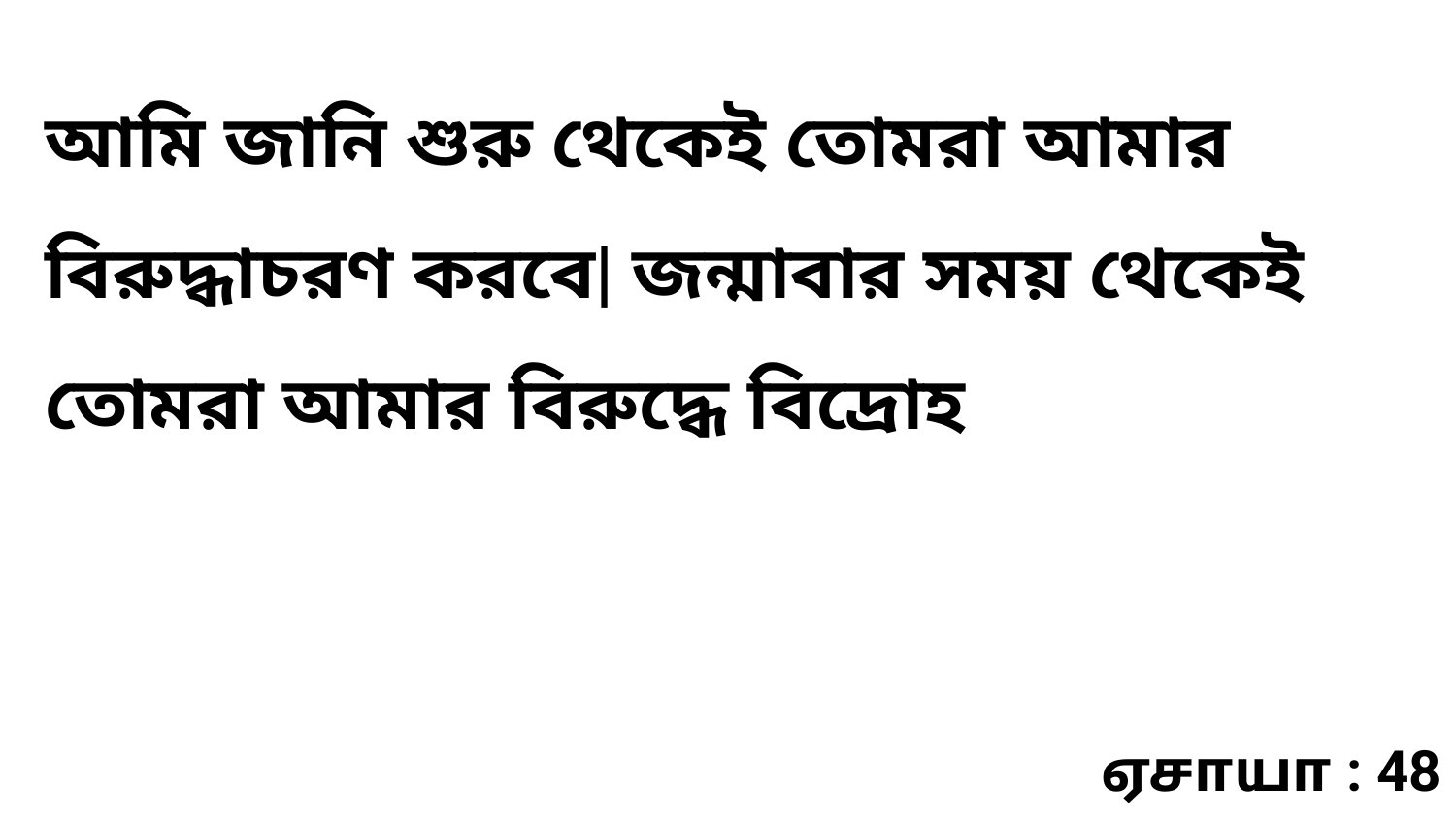

আমি জানি শুরু থেকেই তোমরা আমার বিরুদ্ধাচরণ করবে| জন্মাবার সময় থেকেই তোমরা আমার বিরুদ্ধে বিদ্রোহ
ஏசாயா : 48